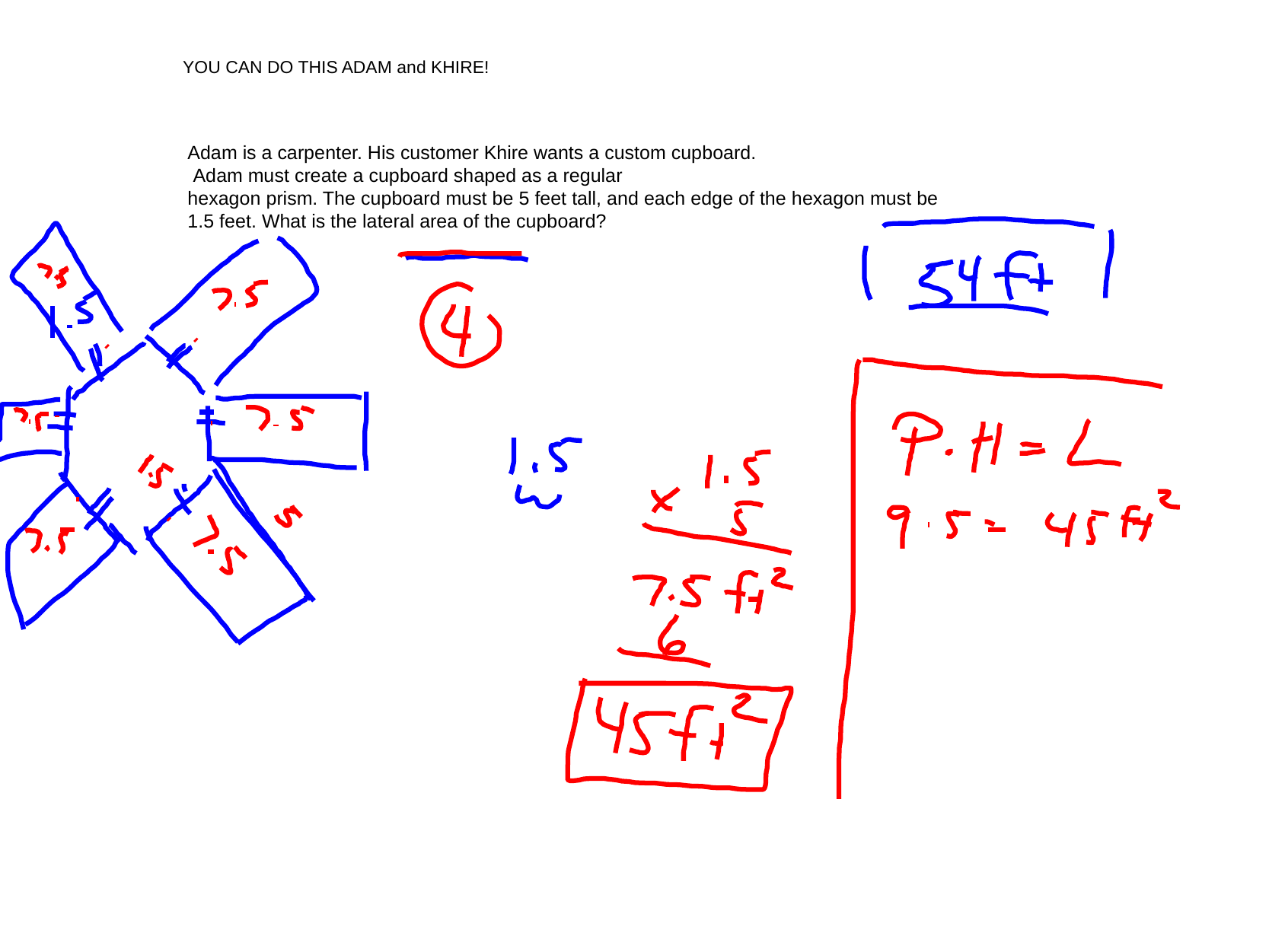

YOU CAN DO THIS ADAM and KHIRE!
Adam is a carpenter. His customer Khire wants a custom cupboard.
 Adam must create a cupboard shaped as a regular
hexagon prism. The cupboard must be 5 feet tall, and each edge of the hexagon must be
1.5 feet. What is the lateral area of the cupboard?